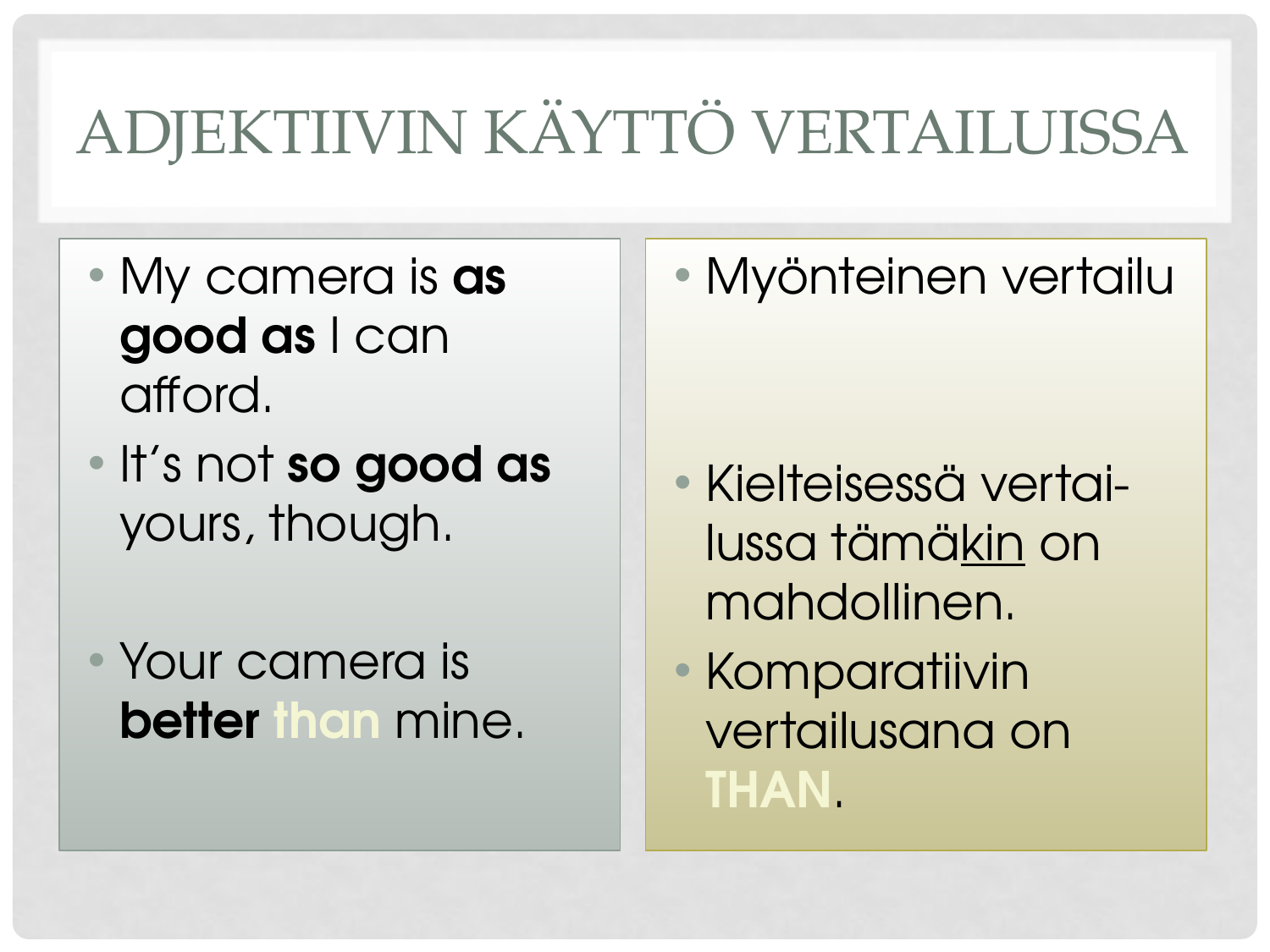

# Adjektiivin käyttö vertailuissa
My camera is as good as I can afford.
It’s not so good as yours, though.

Your camera is better than mine.
Myönteinen vertailu

Kielteisessä vertai-lussa tämäkin on mahdollinen.
Komparatiivin vertailusana on THAN.